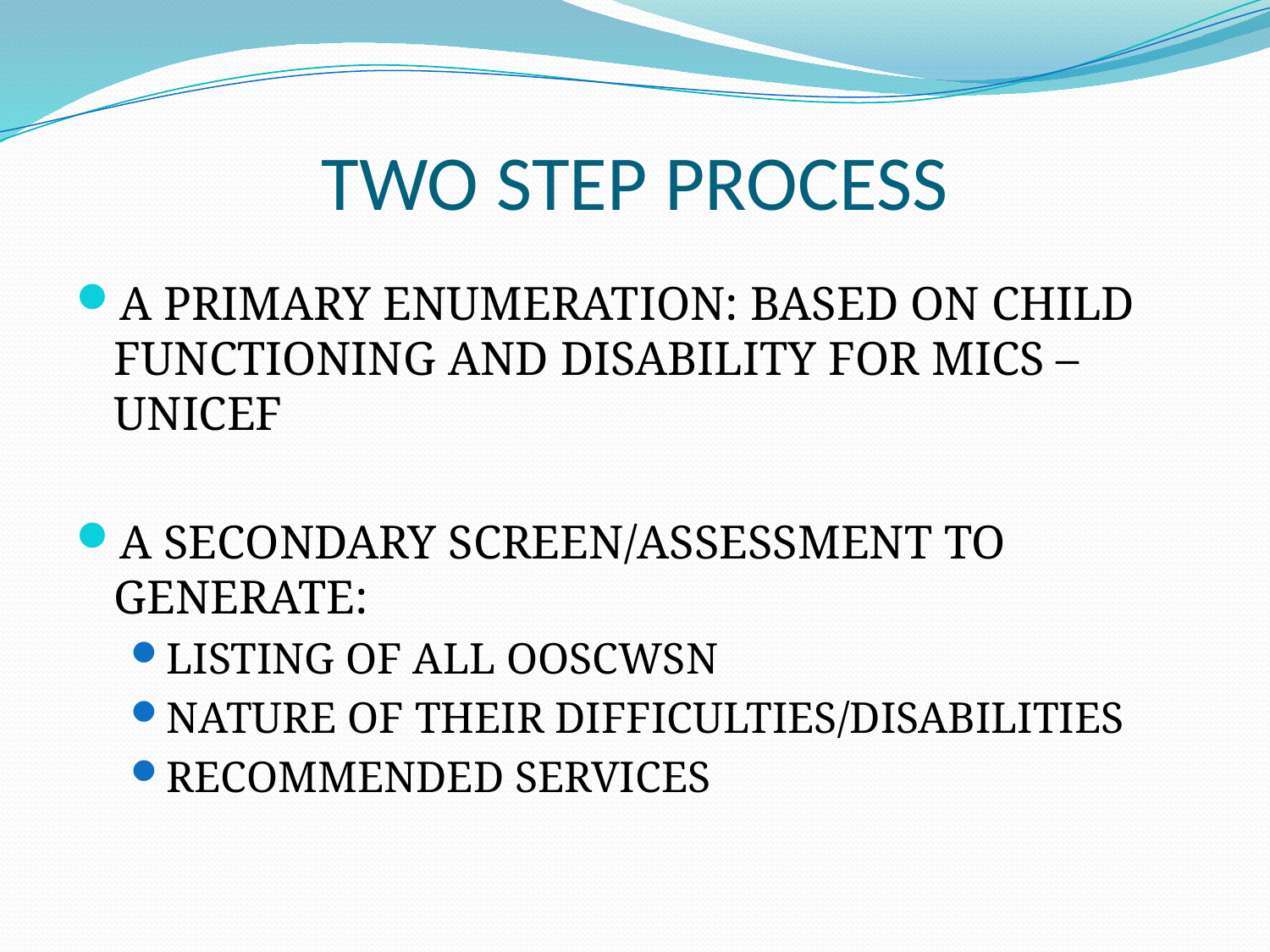

# TWO STEP PROCESS
A PRIMARY ENUMERATION: BASED ON CHILD FUNCTIONING AND DISABILITY FOR MICS – UNICEF

A SECONDARY SCREEN/ASSESSMENT TO GENERATE:
LISTING OF ALL OOSCWSN
NATURE OF THEIR DIFFICULTIES/DISABILITIES
RECOMMENDED SERVICES